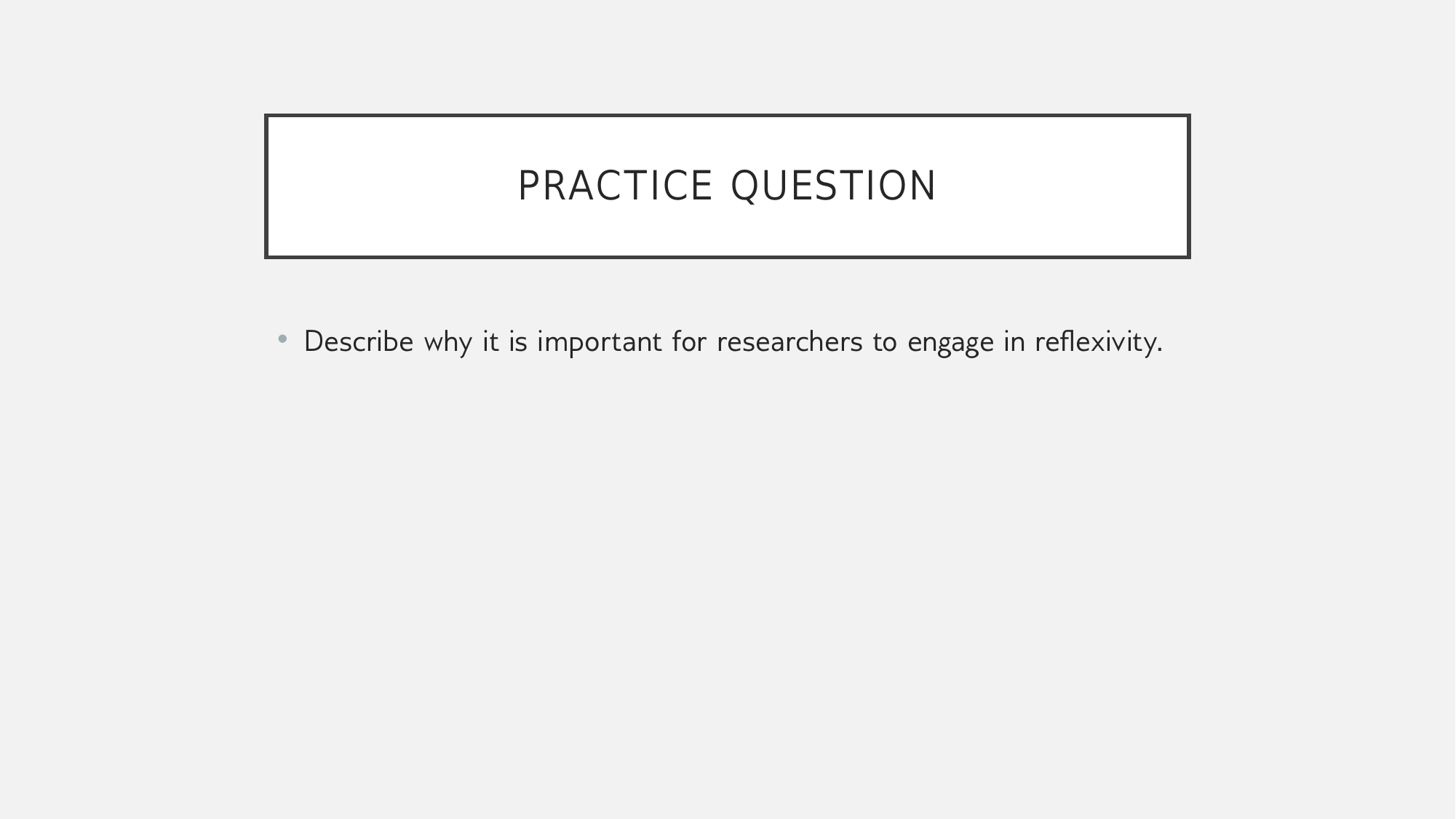

# Practice question
Describe why it is important for researchers to engage in reflexivity.